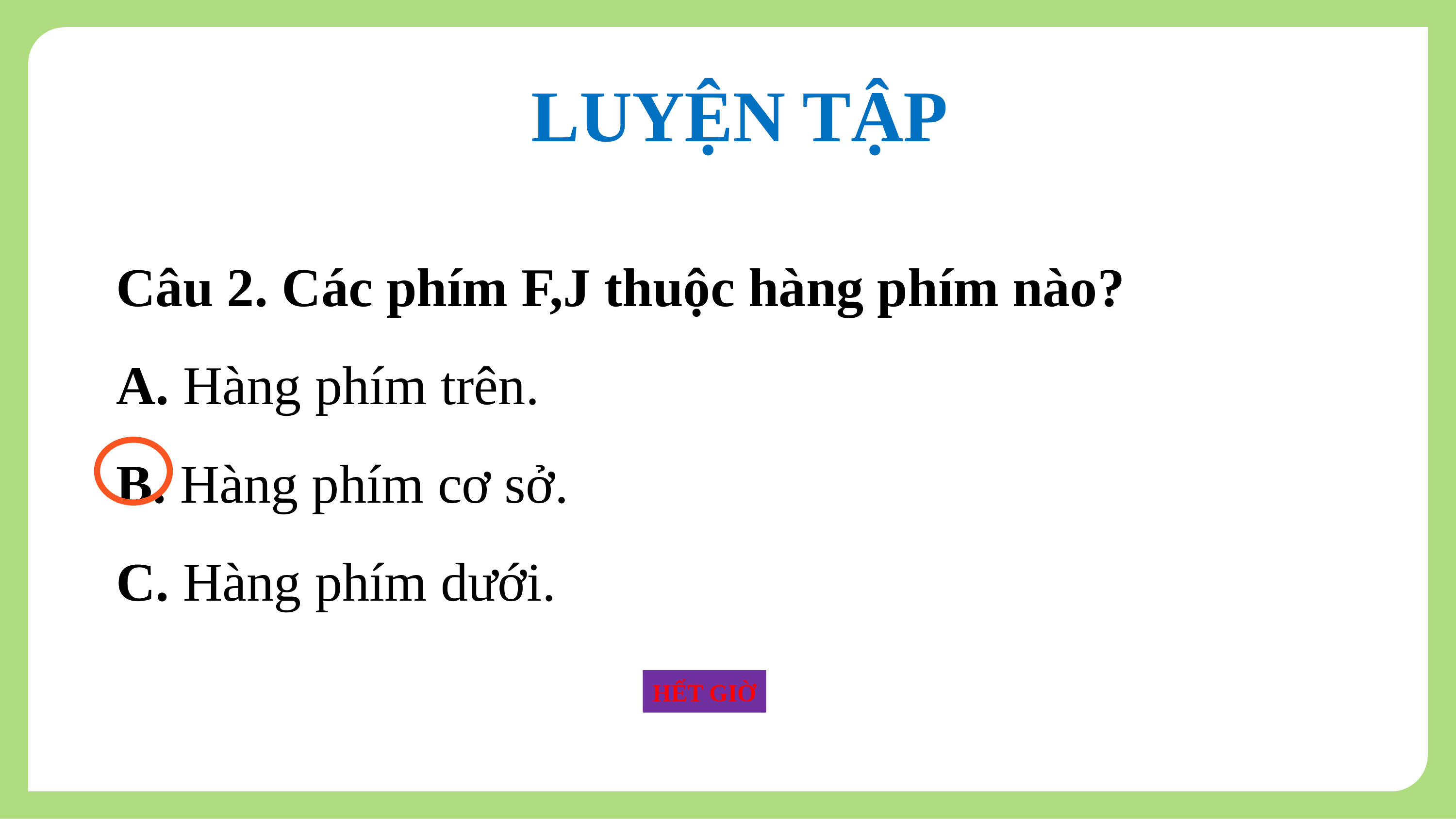

1
LUYỆN TẬP
HOẠT ĐỘNG
HOẠT ĐỘNG
HOẠT ĐỘNG
Câu 2. Các phím F,J thuộc hàng phím nào?
A. Hàng phím trên.
B. Hàng phím cơ sở.
C. Hàng phím dưới.

5
4
3
2
1
HẾT GIỜ